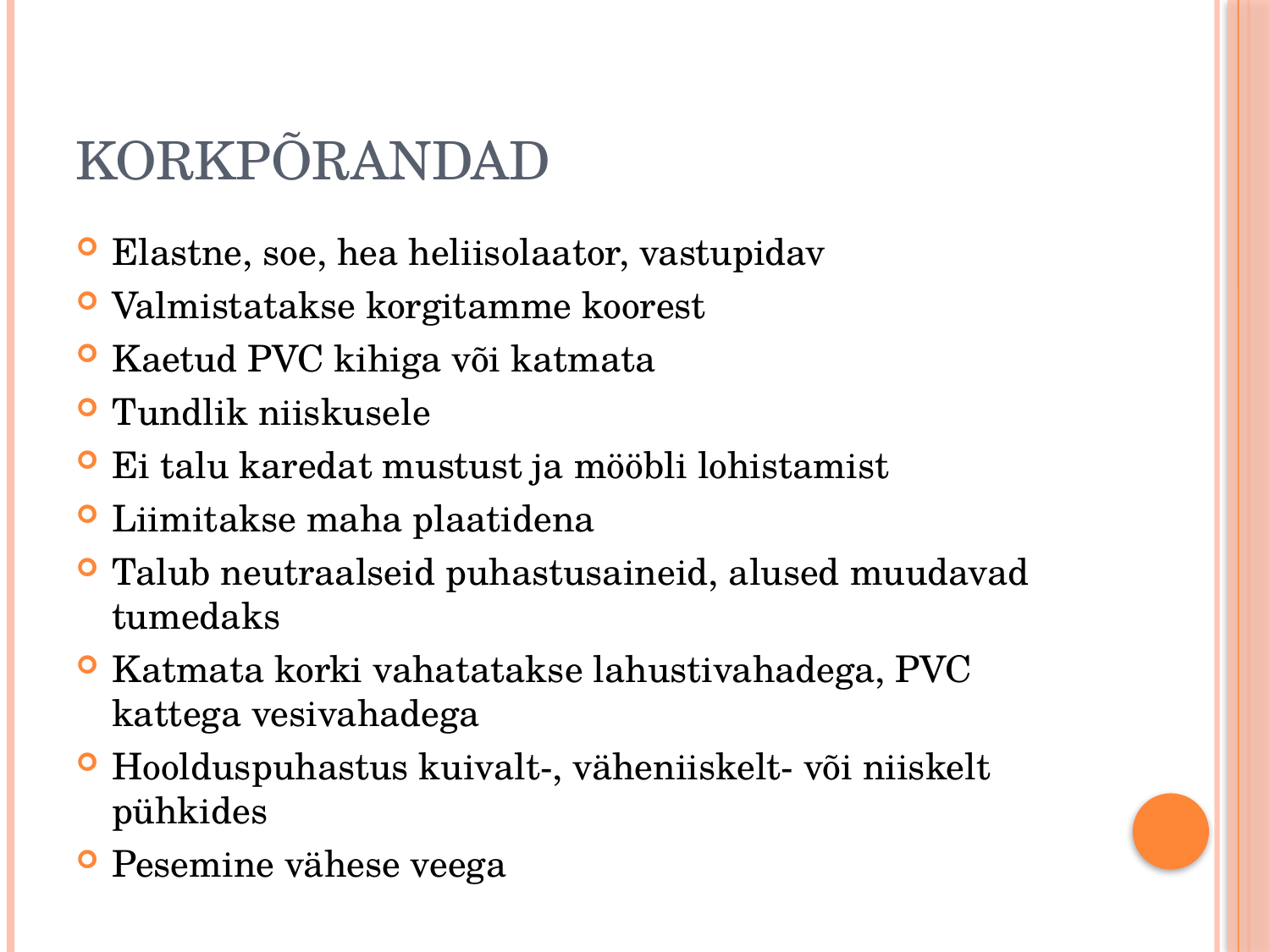

# korkpõrandad
Elastne, soe, hea heliisolaator, vastupidav
Valmistatakse korgitamme koorest
Kaetud PVC kihiga või katmata
Tundlik niiskusele
Ei talu karedat mustust ja mööbli lohistamist
Liimitakse maha plaatidena
Talub neutraalseid puhastusaineid, alused muudavad tumedaks
Katmata korki vahatatakse lahustivahadega, PVC kattega vesivahadega
Hoolduspuhastus kuivalt-, väheniiskelt- või niiskelt pühkides
Pesemine vähese veega